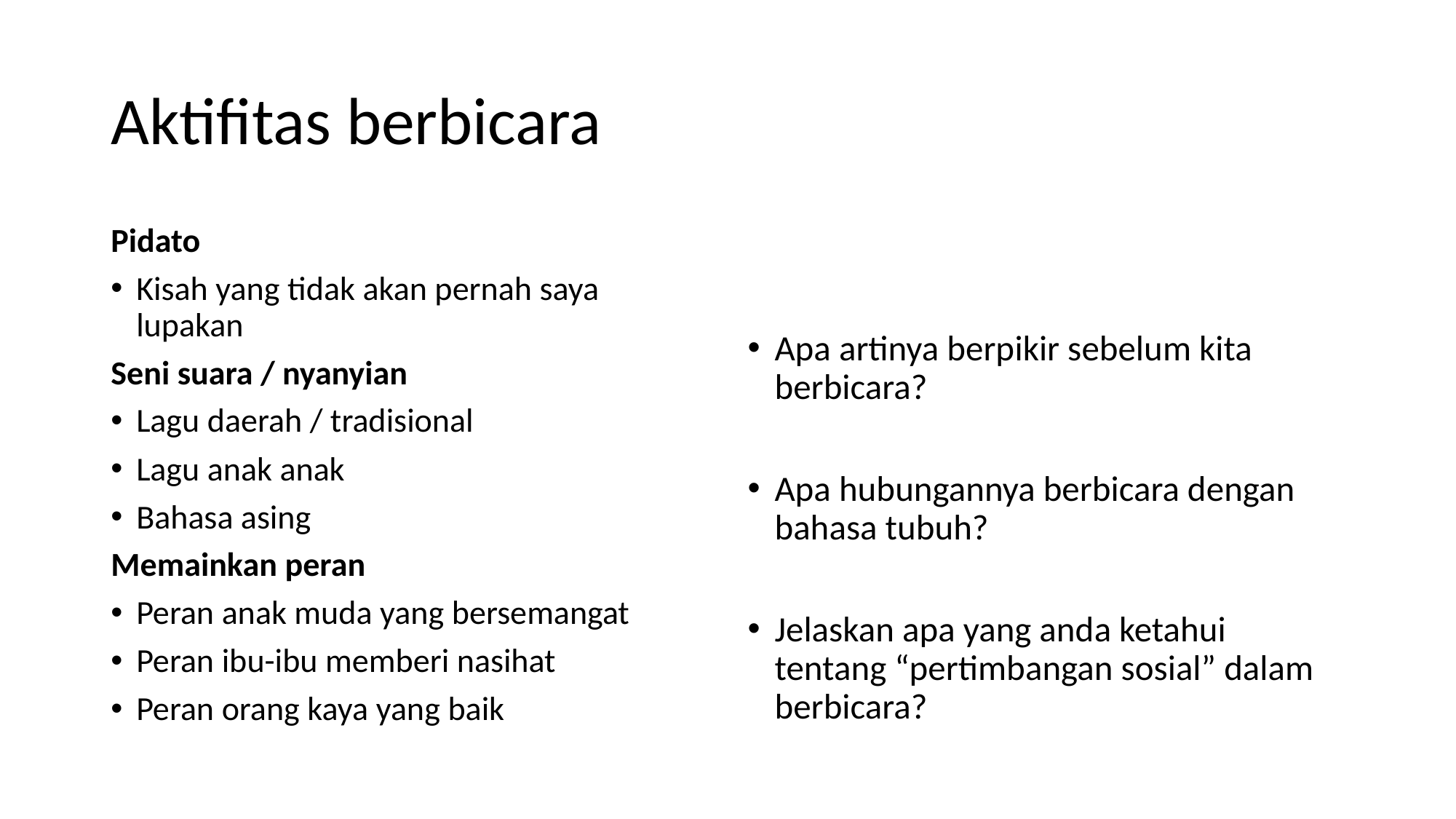

# Aktifitas berbicara
Pidato
Kisah yang tidak akan pernah saya lupakan
Seni suara / nyanyian
Lagu daerah / tradisional
Lagu anak anak
Bahasa asing
Memainkan peran
Peran anak muda yang bersemangat
Peran ibu-ibu memberi nasihat
Peran orang kaya yang baik

Apa artinya berpikir sebelum kita berbicara?

Apa hubungannya berbicara dengan bahasa tubuh?

Jelaskan apa yang anda ketahui tentang “pertimbangan sosial” dalam berbicara?